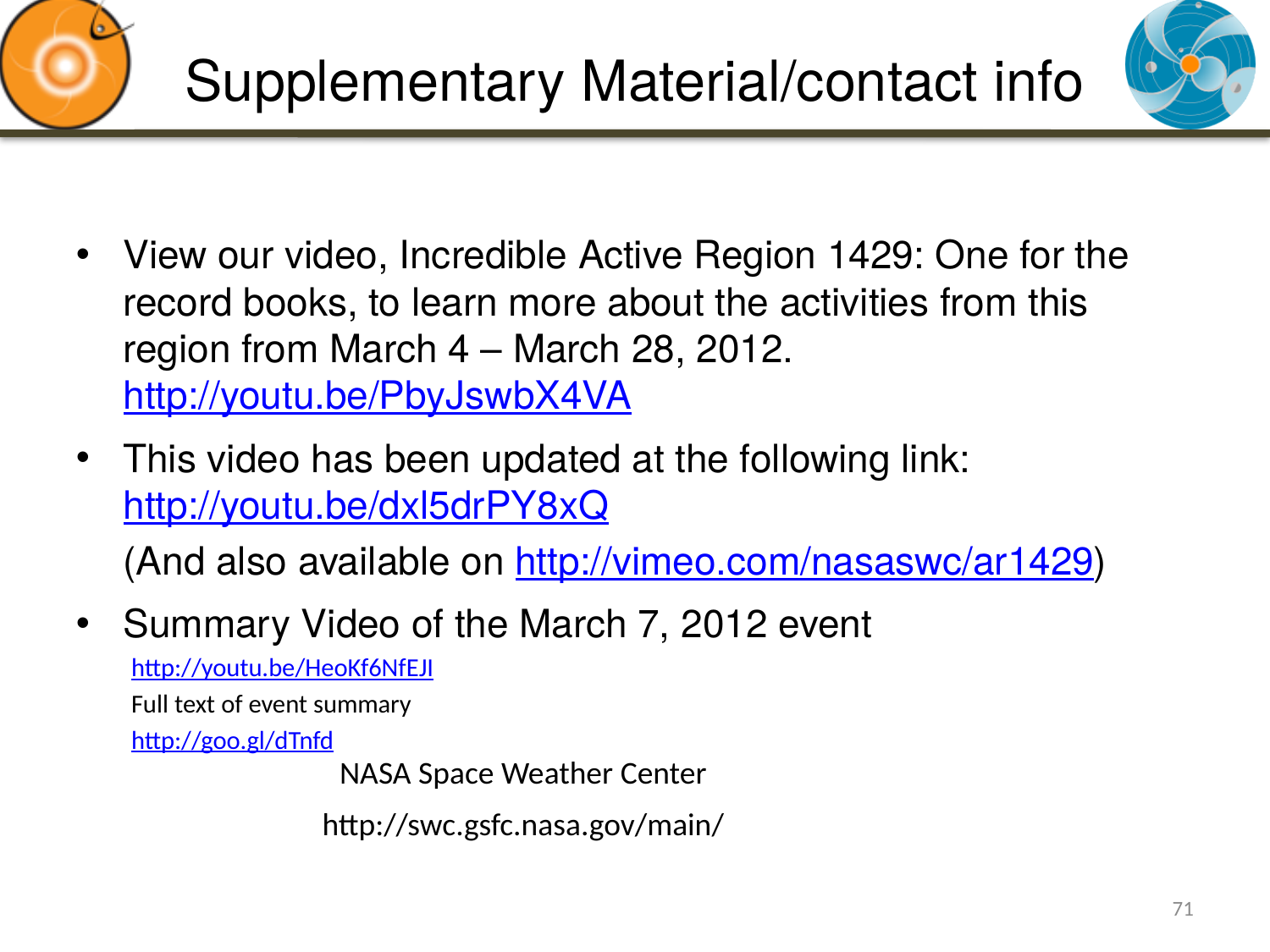

# Supplementary Material/contact info

View our video, Incredible Active Region 1429: One for the record books, to learn more about the activities from this region from March 4 – March 28, 2012. http://youtu.be/PbyJswbX4VA
This video has been updated at the following link: http://youtu.be/dxl5drPY8xQ
(And also available on http://vimeo.com/nasaswc/ar1429)
Summary Video of the March 7, 2012 event
http://youtu.be/HeoKf6NfEJI
Full text of event summary
http://goo.gl/dTnfd
NASA Space Weather Center
http://swc.gsfc.nasa.gov/main/
71